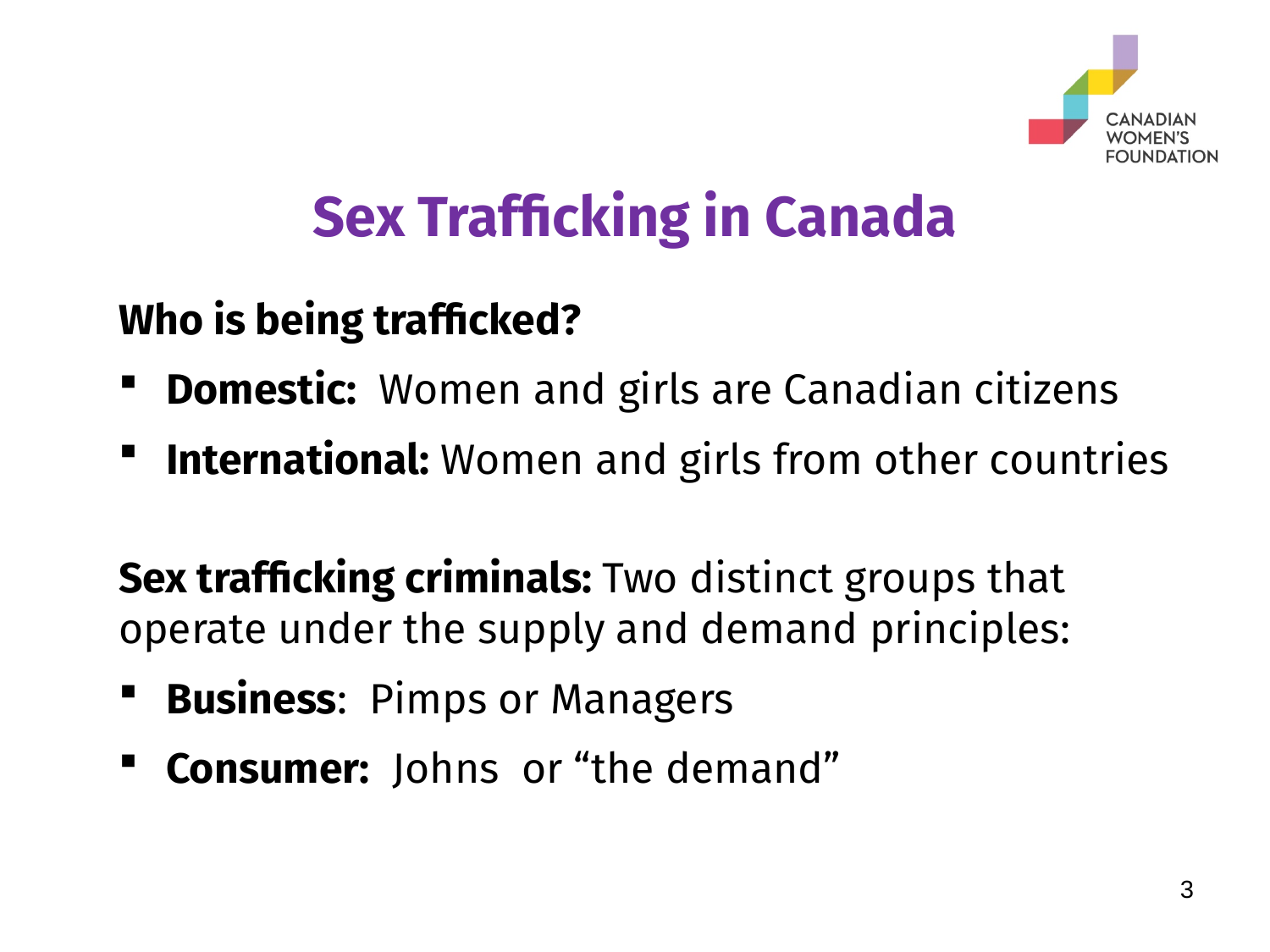

# Sex Trafficking in Canada
Who is being trafficked?
Domestic:  Women and girls are Canadian citizens
International: Women and girls from other countries

Sex trafficking criminals: Two distinct groups that operate under the supply and demand principles:
Business:  Pimps or Managers
Consumer:  Johns  or “the demand”

3